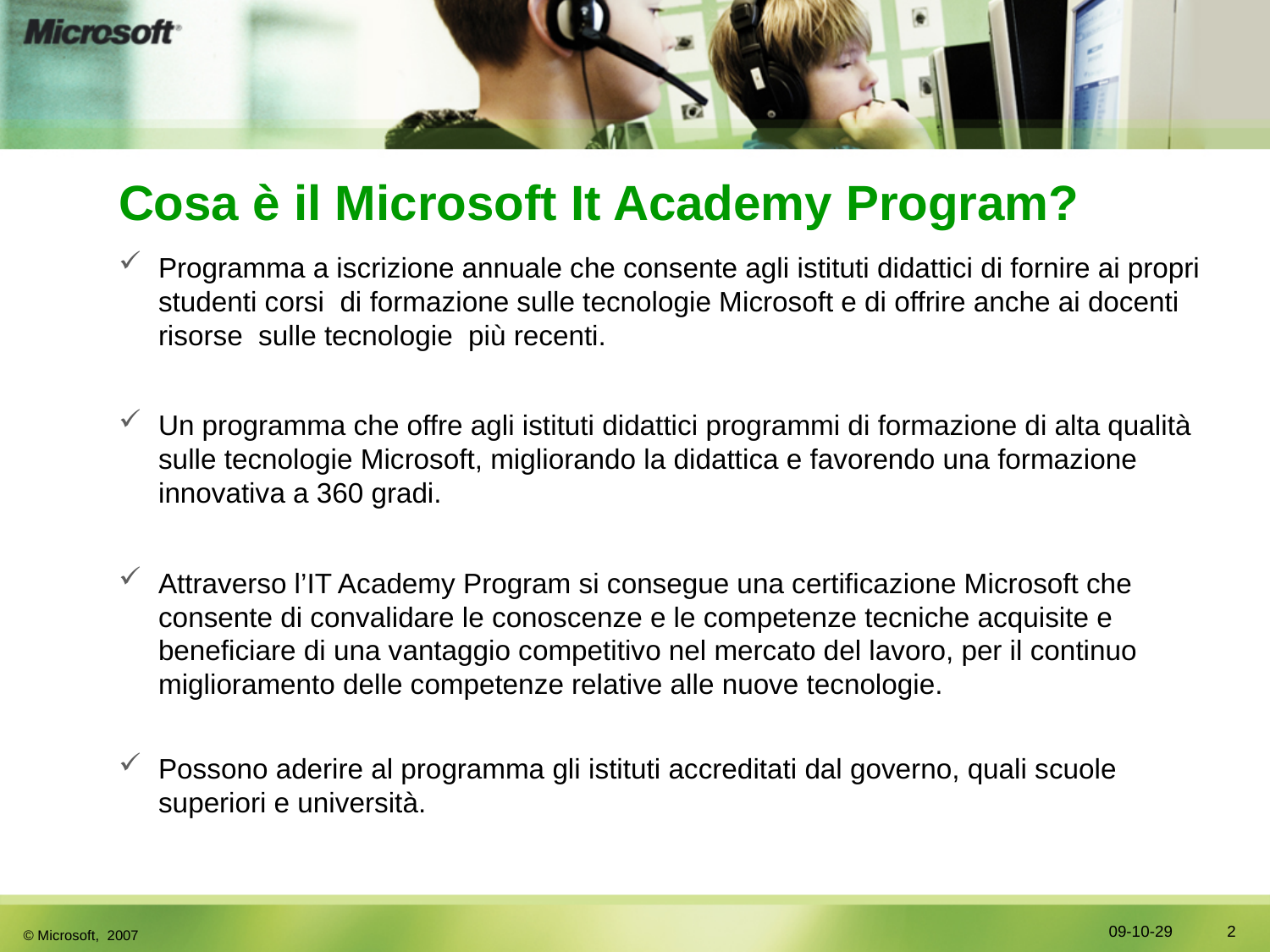

# Cosa è il Microsoft It Academy Program?
Programma a iscrizione annuale che consente agli istituti didattici di fornire ai propri studenti corsi  di formazione sulle tecnologie Microsoft e di offrire anche ai docenti risorse  sulle tecnologie  più recenti.

Un programma che offre agli istituti didattici programmi di formazione di alta qualità sulle tecnologie Microsoft, migliorando la didattica e favorendo una formazione innovativa a 360 gradi.

Attraverso l’IT Academy Program si consegue una certificazione Microsoft che consente di convalidare le conoscenze e le competenze tecniche acquisite e beneficiare di una vantaggio competitivo nel mercato del lavoro, per il continuo miglioramento delle competenze relative alle nuove tecnologie.

Possono aderire al programma gli istituti accreditati dal governo, quali scuole superiori e università.

09-10-29
2